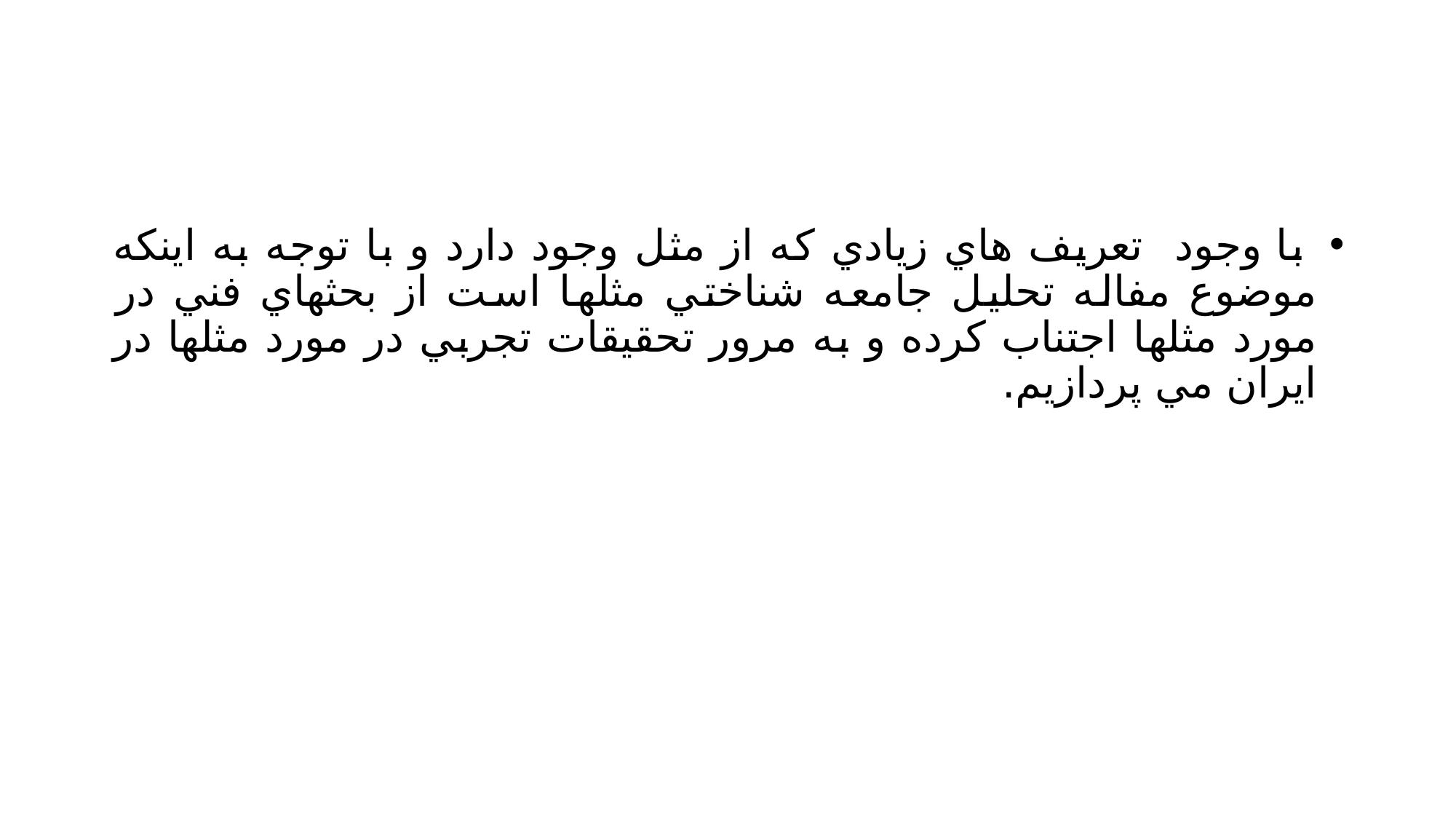

#
 با وجود  تعريف هاي زيادي كه از مثل وجود دارد و با توجه به اينكه موضوع مفاله تحليل جامعه شناختي مثلها است از بحثهاي فني در مورد مثلها اجتناب كرده و به مرور تحقيقات تجربي در مورد مثلها در ايران مي پردازيم.